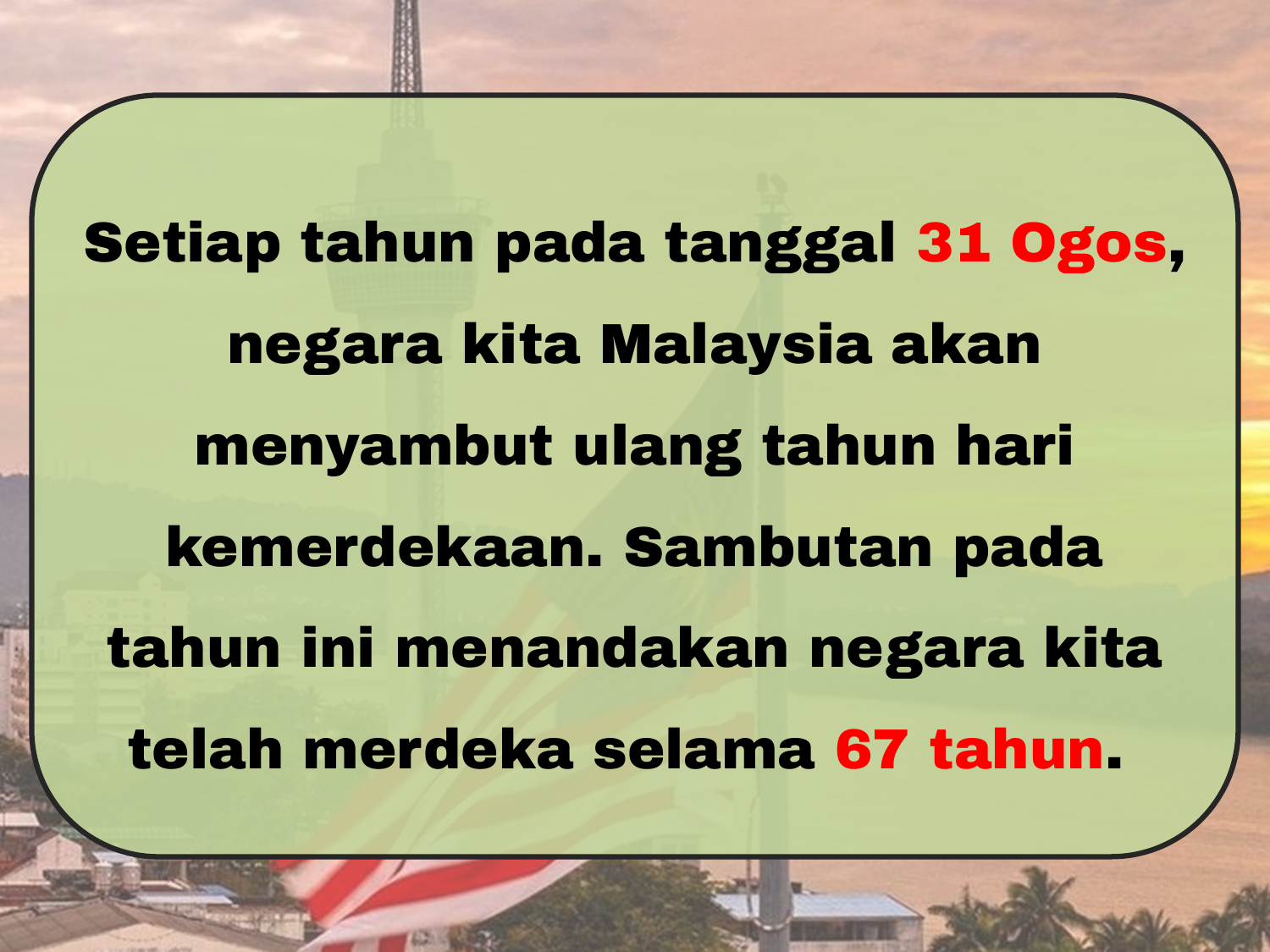

Setiap tahun pada tanggal 31 Ogos, negara kita Malaysia akan menyambut ulang tahun hari kemerdekaan. Sambutan pada tahun ini menandakan negara kita telah merdeka selama 67 tahun.